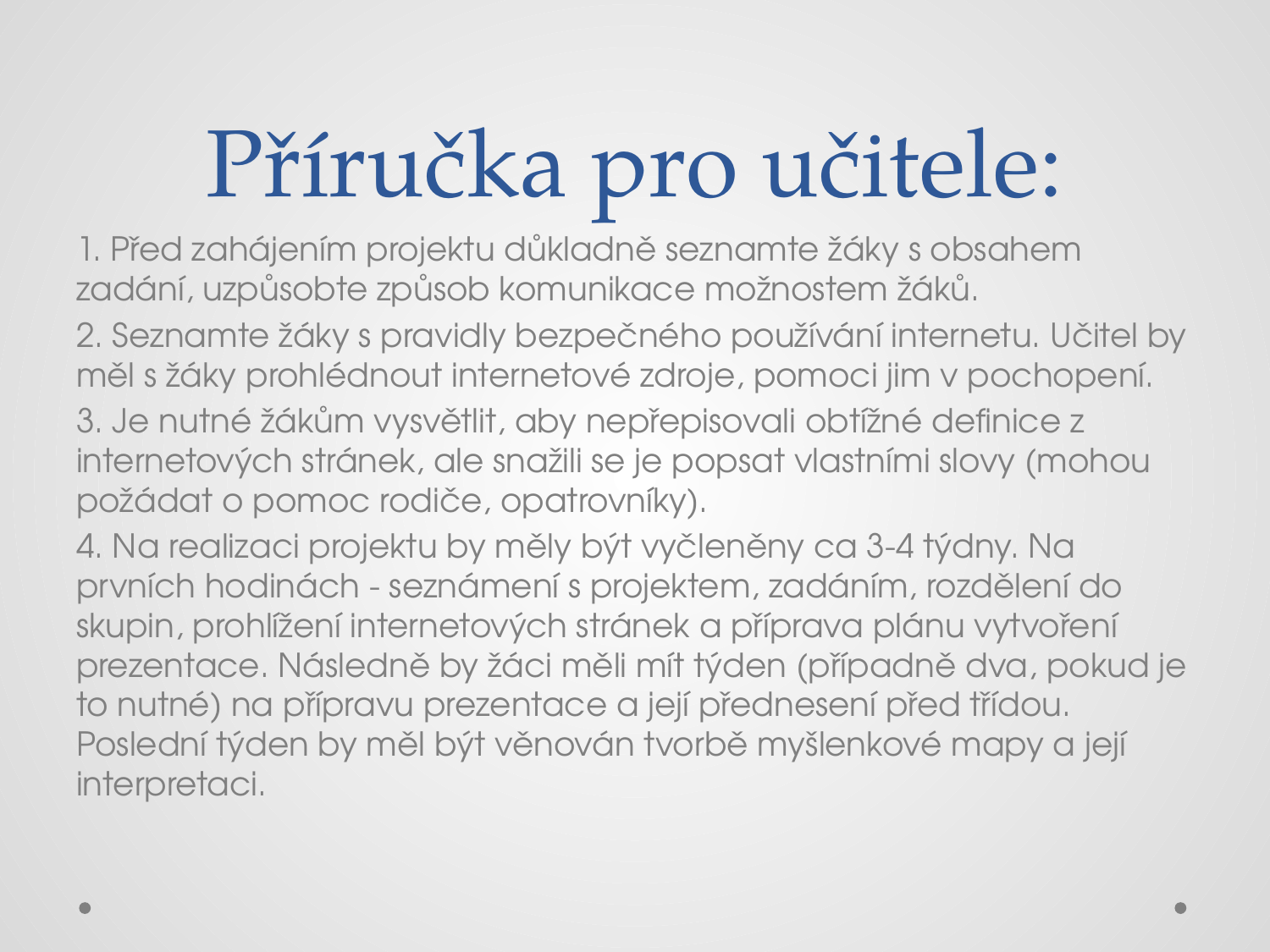

# Příručka pro učitele:
1. Před zahájením projektu důkladně seznamte žáky s obsahem zadání, uzpůsobte způsob komunikace možnostem žáků.
2. Seznamte žáky s pravidly bezpečného používání internetu. Učitel by měl s žáky prohlédnout internetové zdroje, pomoci jim v pochopení.
3. Je nutné žákům vysvětlit, aby nepřepisovali obtížné definice z internetových stránek, ale snažili se je popsat vlastními slovy (mohou požádat o pomoc rodiče, opatrovníky).
4. Na realizaci projektu by měly být vyčleněny ca 3-4 týdny. Na prvních hodinách - seznámení s projektem, zadáním, rozdělení do skupin, prohlížení internetových stránek a příprava plánu vytvoření prezentace. Následně by žáci měli mít týden (případně dva, pokud je to nutné) na přípravu prezentace a její přednesení před třídou. Poslední týden by měl být věnován tvorbě myšlenkové mapy a její interpretaci.